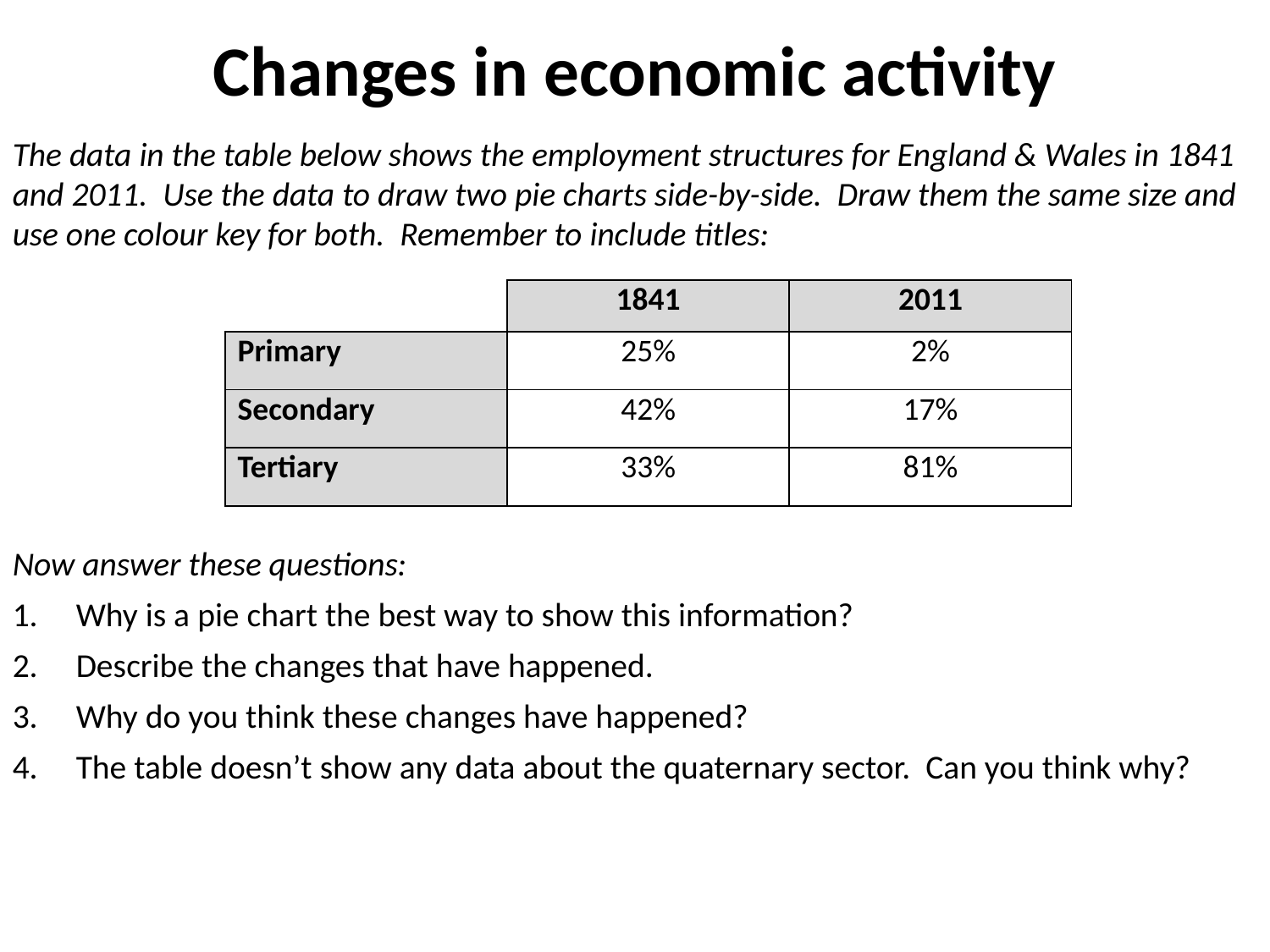

# Changes in economic activity
The data in the table below shows the employment structures for England & Wales in 1841 and 2011.  Use the data to draw two pie charts side-by-side.  Draw them the same size and  use one colour key for both.  Remember to include titles:
|  | 1841 | 2011 |
| --- | --- | --- |
| Primary | 25% | 2% |
| Secondary | 42% | 17% |
| Tertiary | 33% | 81% |
Now answer these questions:
Why is a pie chart the best way to show this information?
Describe the changes that have happened.
Why do you think these changes have happened?
The table doesn’t show any data about the quaternary sector.  Can you think why?